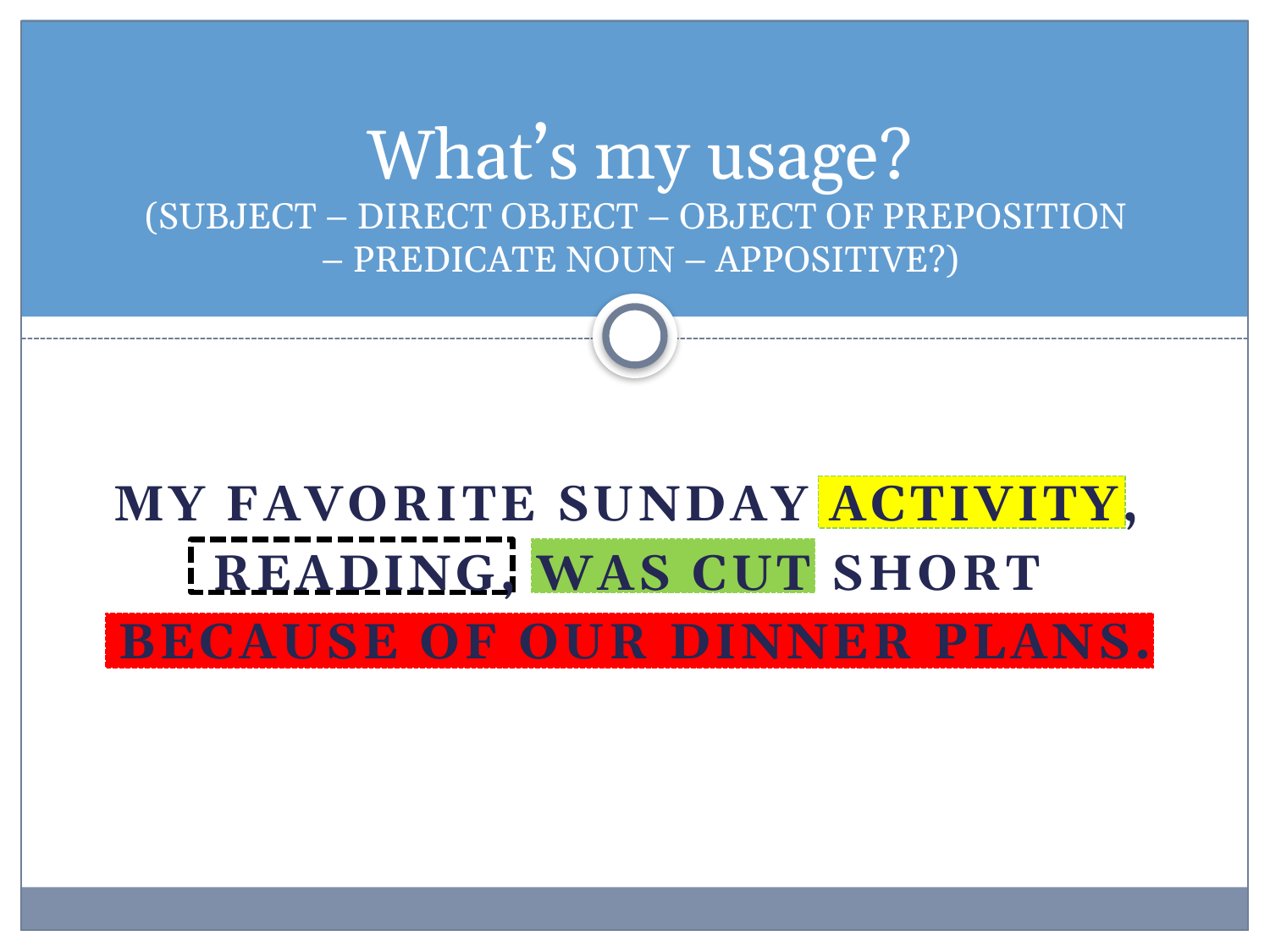

# What’s my usage? (SUBJECT – DIRECT OBJECT – OBJECT OF PREPOSITION – PREDICATE NOUN – APPOSITIVE?)
My favorite Sunday activity,
reading, was CUT short
because of our dinner plans.